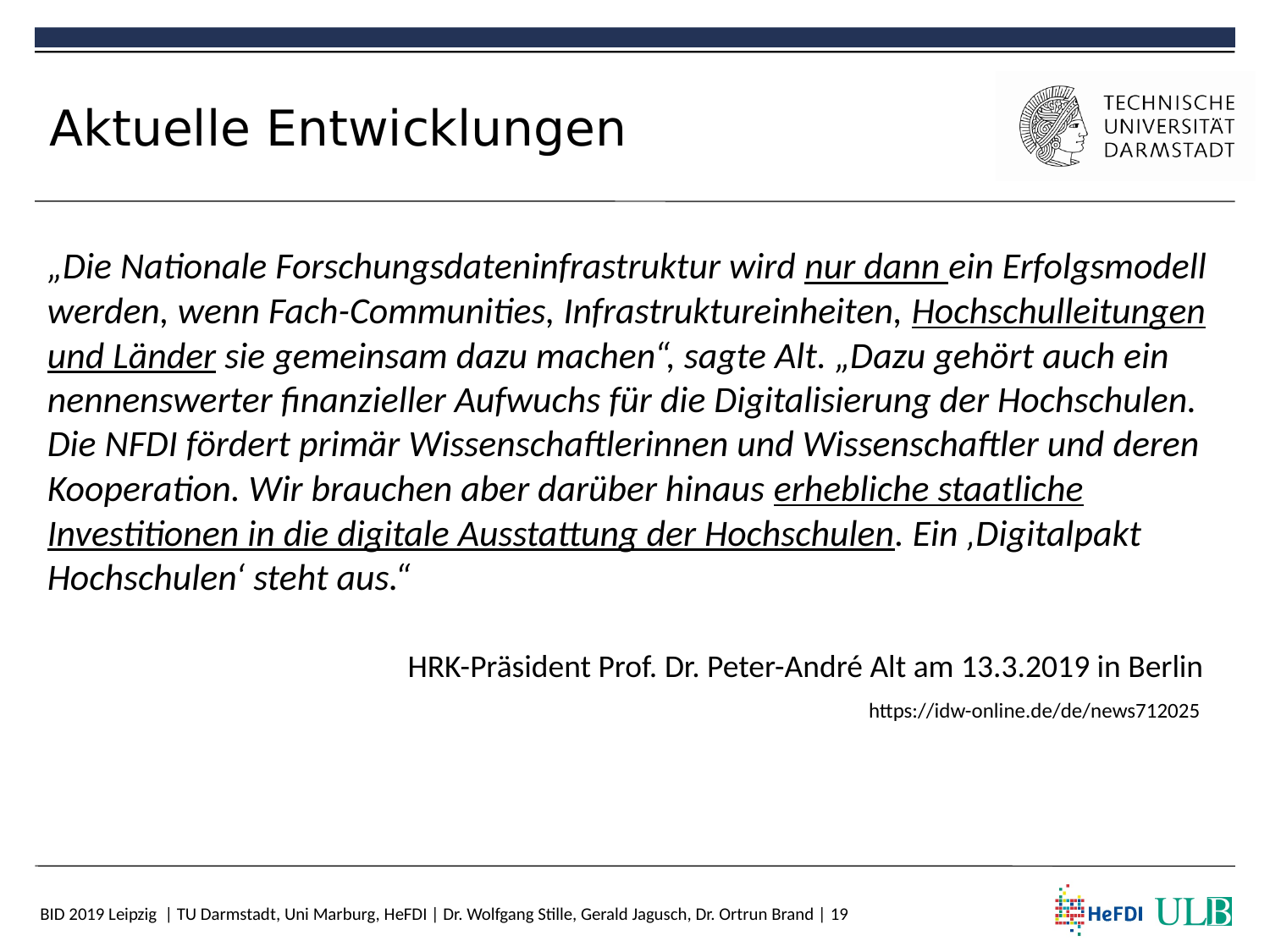

# Aktuelle Entwicklungen
„Die Nationale Forschungsdateninfrastruktur wird nur dann ein Erfolgsmodell werden, wenn Fach-Communities, Infrastruktureinheiten, Hochschulleitungen und Länder sie gemeinsam dazu machen“, sagte Alt. „Dazu gehört auch ein nennenswerter finanzieller Aufwuchs für die Digitalisierung der Hochschulen. Die NFDI fördert primär Wissenschaftlerinnen und Wissenschaftler und deren Kooperation. Wir brauchen aber darüber hinaus erhebliche staatliche Investitionen in die digitale Ausstattung der Hochschulen. Ein ‚Digitalpakt Hochschulen‘ steht aus.“
HRK-Präsident Prof. Dr. Peter-André Alt am 13.3.2019 in Berlin
https://idw-online.de/de/news712025